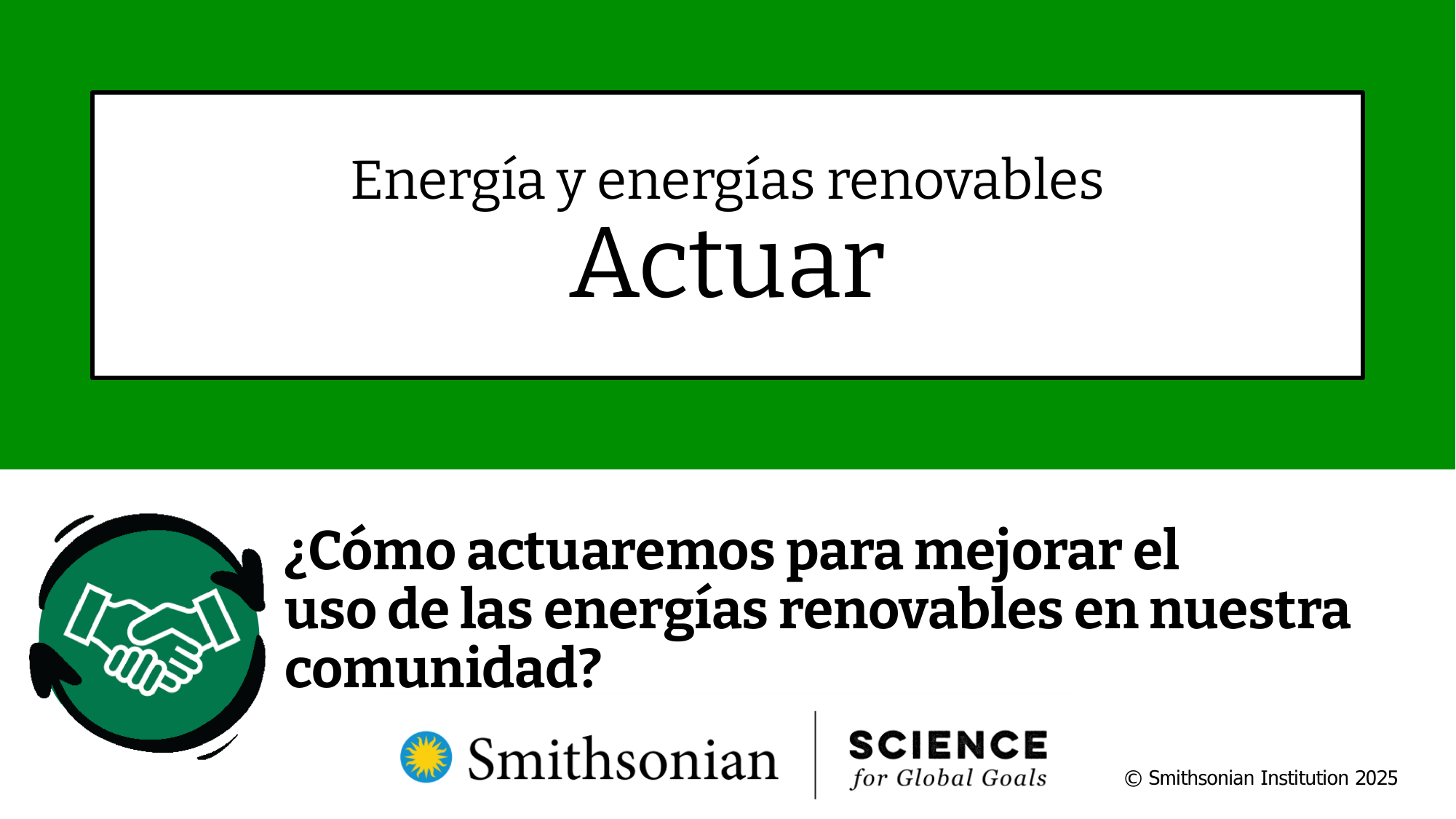

# Energía y energías renovables Actuar
¿Cómo actuaremos para mejorar el
uso de las energías renovables en nuestra comunidad?